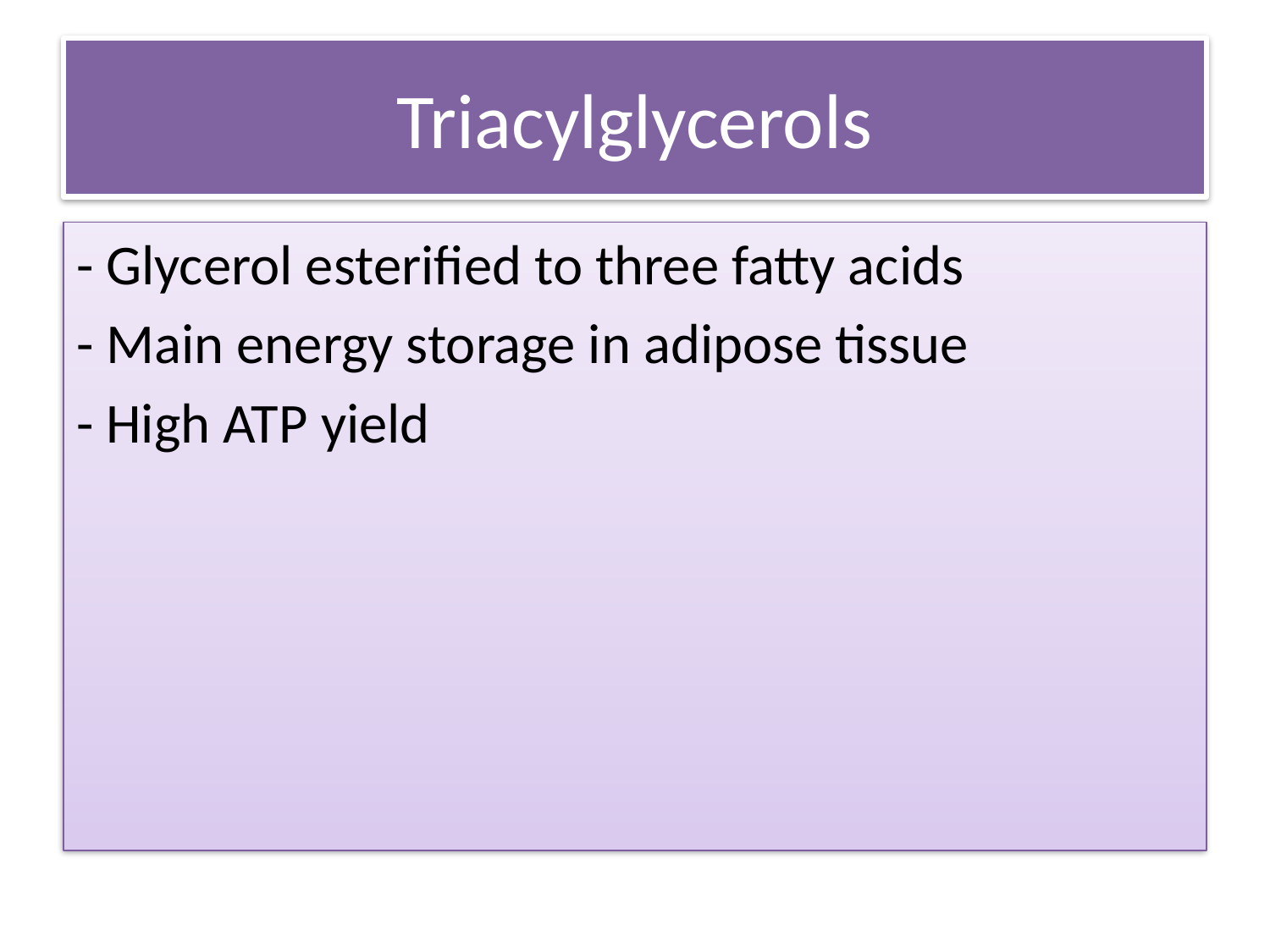

# Triacylglycerols
- Glycerol esterified to three fatty acids
- Main energy storage in adipose tissue
- High ATP yield